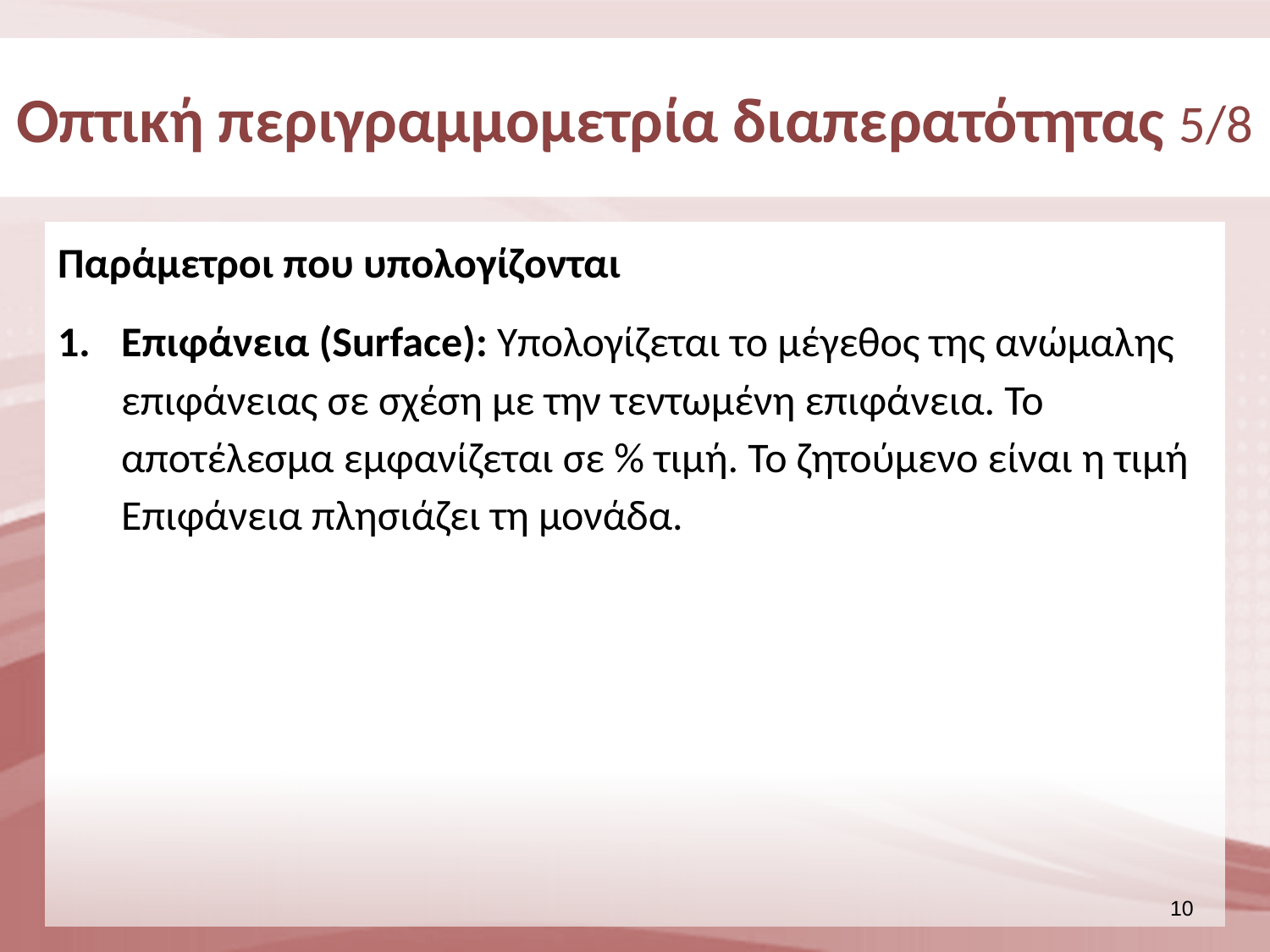

# Οπτική περιγραμμομετρία διαπερατότητας 5/8
Παράμετροι που υπολογίζονται
Επιφάνεια (Surface): Υπολογίζεται το μέγεθος της ανώμαλης επιφάνειας σε σχέση με την τεντωμένη επιφάνεια. Το αποτέλεσμα εμφανίζεται σε % τιμή. Το ζητούμενο είναι η τιμή Επιφάνεια πλησιάζει τη μονάδα.
10